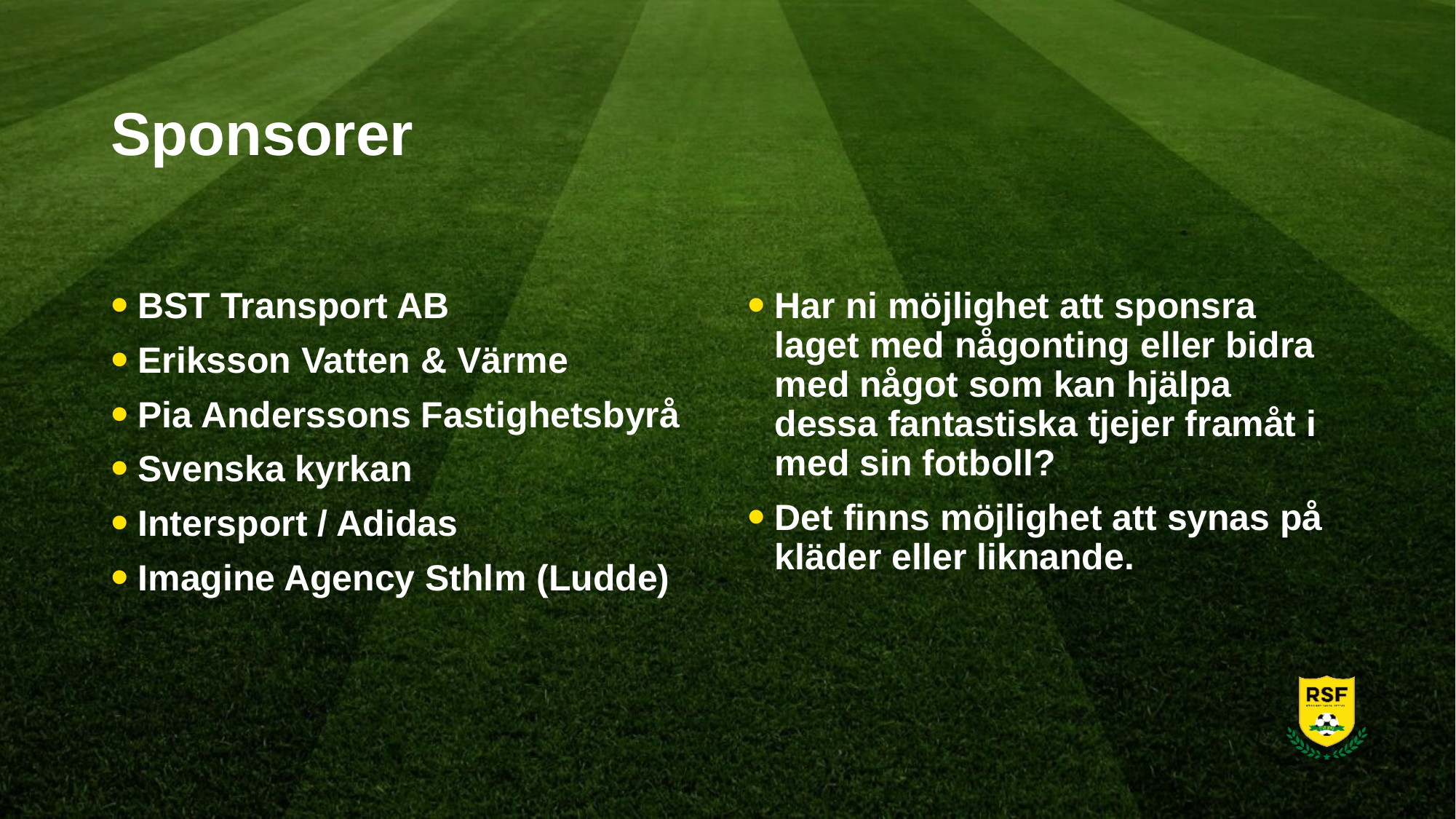

# Sponsorer
Har ni möjlighet att sponsra laget med någonting eller bidra med något som kan hjälpa dessa fantastiska tjejer framåt i med sin fotboll?
Det finns möjlighet att synas på kläder eller liknande.
BST Transport AB
Eriksson Vatten & Värme
Pia Anderssons Fastighetsbyrå
Svenska kyrkan
Intersport / Adidas
Imagine Agency Sthlm (Ludde)